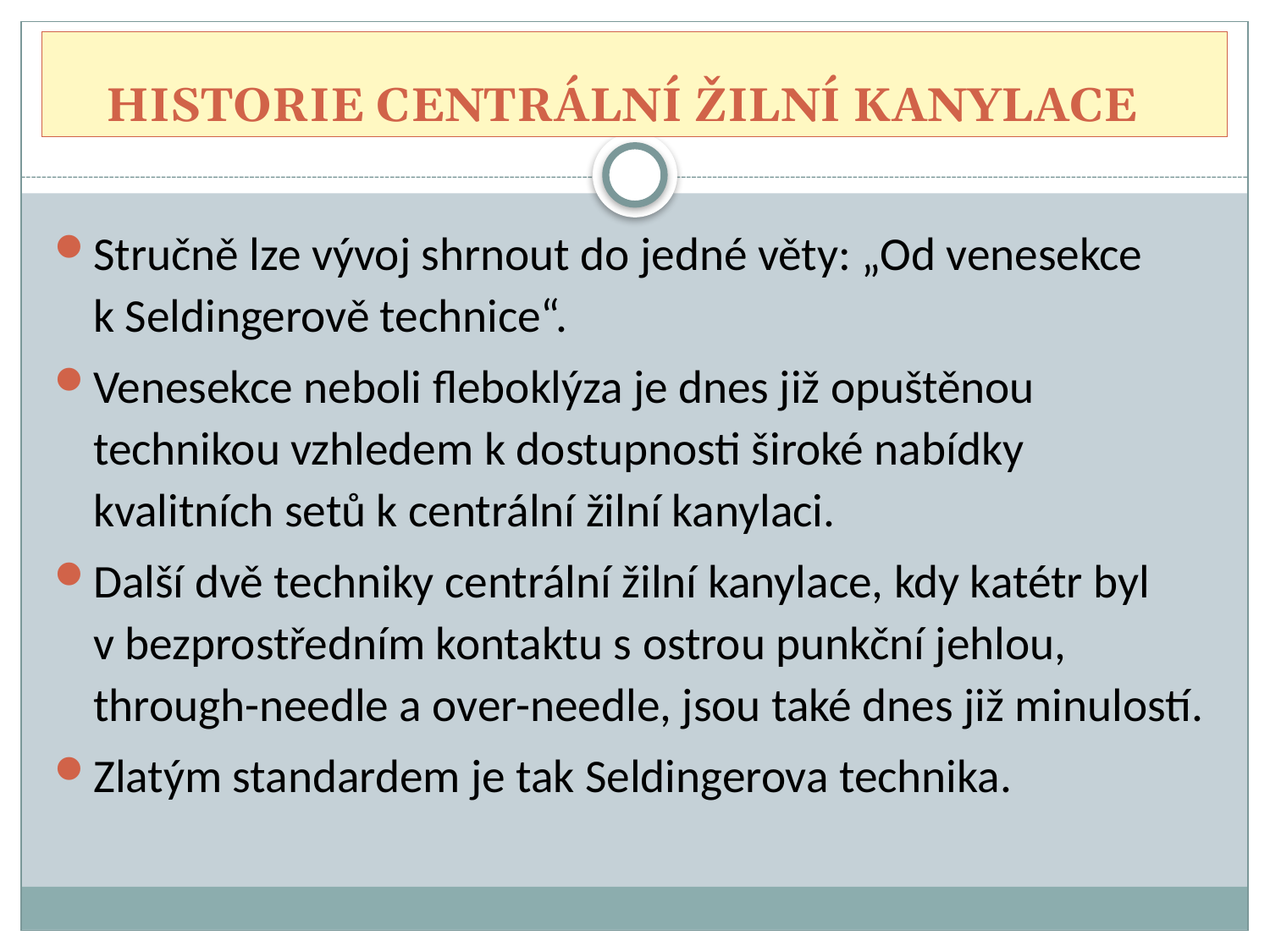

# HISTORIE CENTRÁLNÍ ŽILNÍ KANYLACE
Stručně lze vývoj shrnout do jedné věty: „Od venesekce k Seldingerově technice“.
Venesekce neboli fleboklýza je dnes již opuštěnou technikou vzhledem k dostupnosti široké nabídky kvalitních setů k centrální žilní kanylaci.
Další dvě techniky centrální žilní kanylace, kdy katétr byl v bezprostředním kontaktu s ostrou punkční jehlou, through-needle a over-needle, jsou také dnes již minulostí.
Zlatým standardem je tak Seldingerova technika.